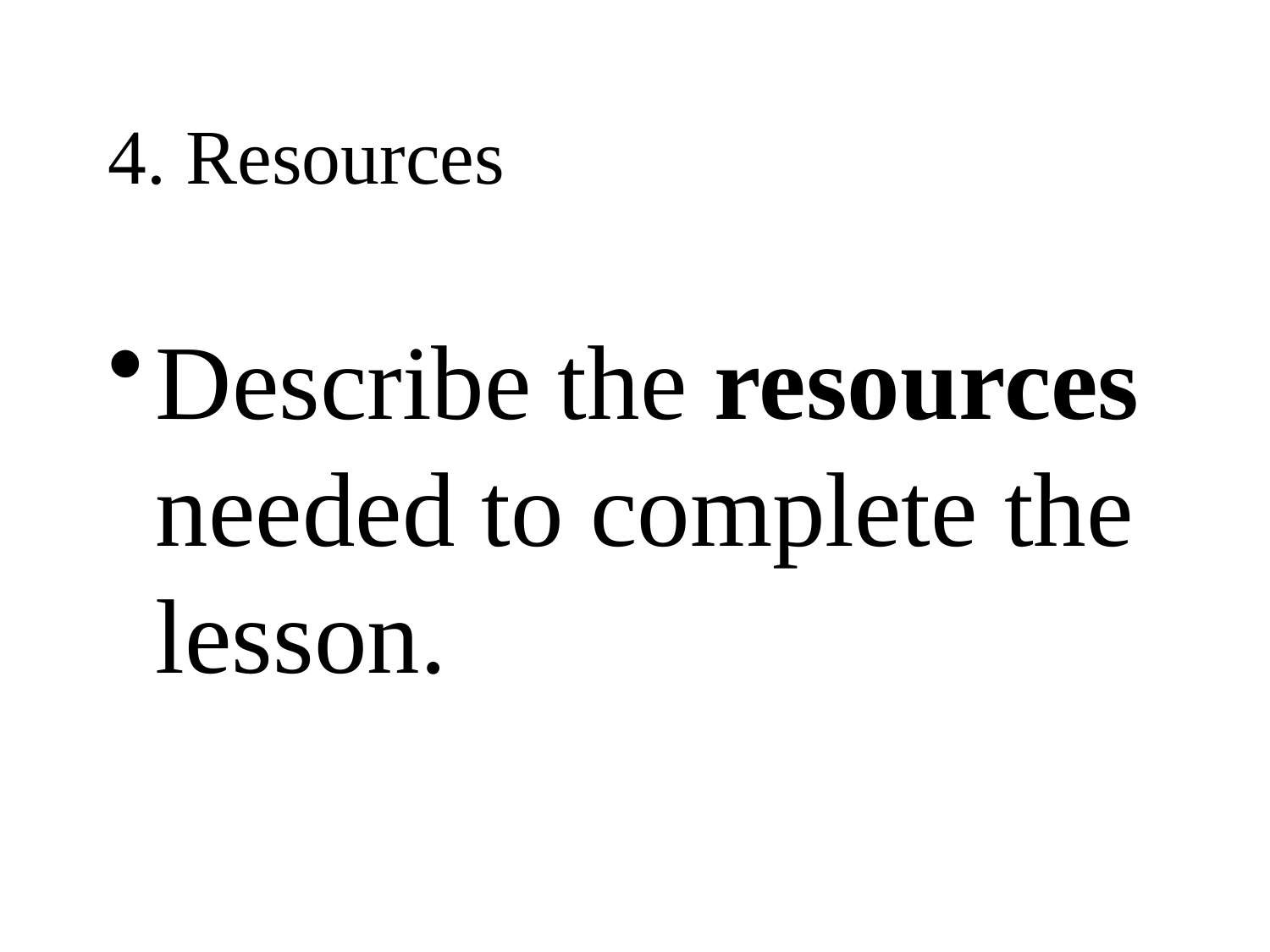

# 4. Resources
Describe the resources needed to complete the lesson.